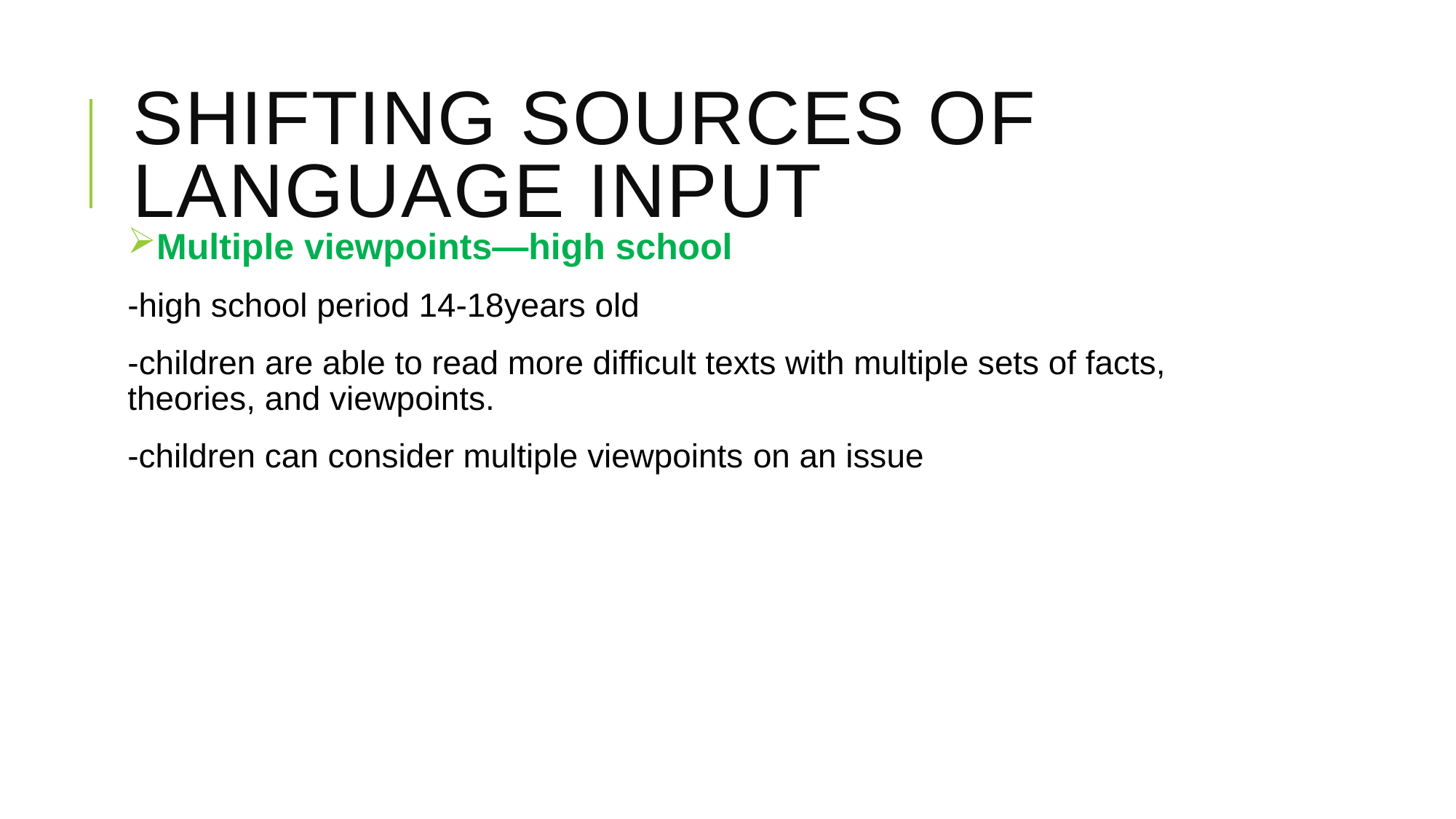

# Shifting Sources of Language input
Multiple viewpoints—high school
-high school period 14-18years old
-children are able to read more difficult texts with multiple sets of facts, theories, and viewpoints.
-children can consider multiple viewpoints on an issue